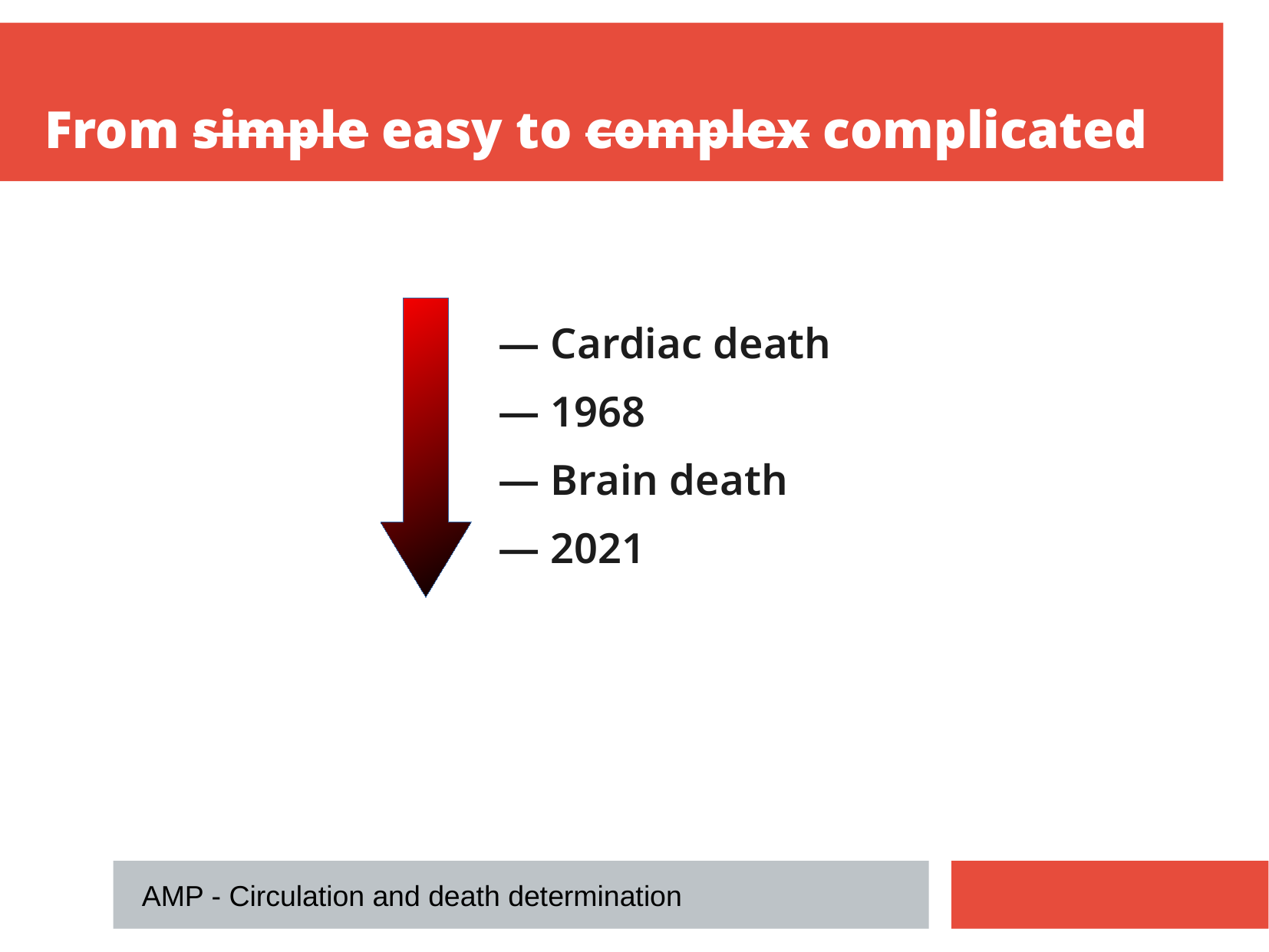

From simple easy to complex complicated

— Cardiac death
— 1968
— Brain death
— 2021

AMP - Circulation and death determination